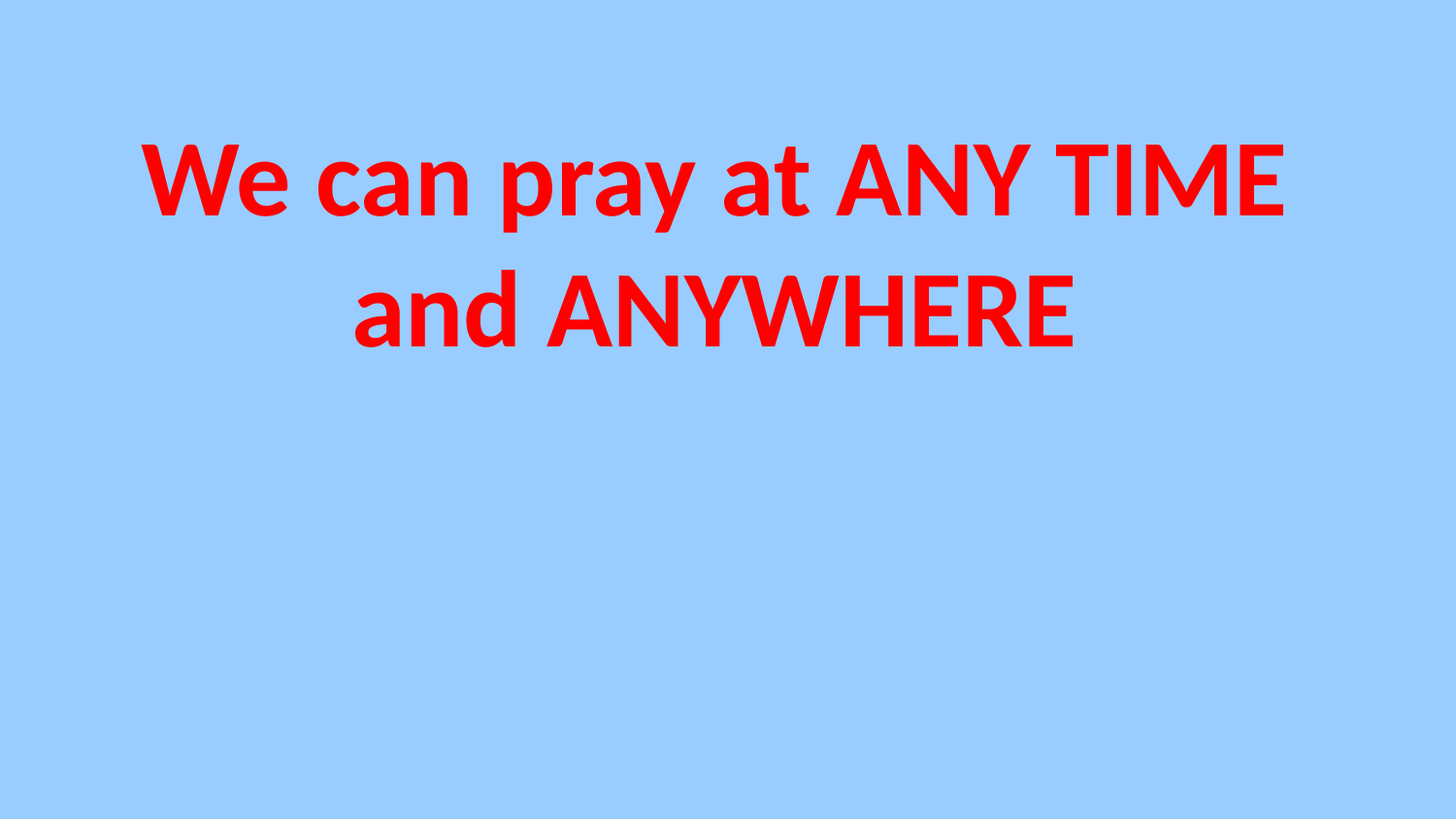

We can pray at ANY TIME
and ANYWHERE